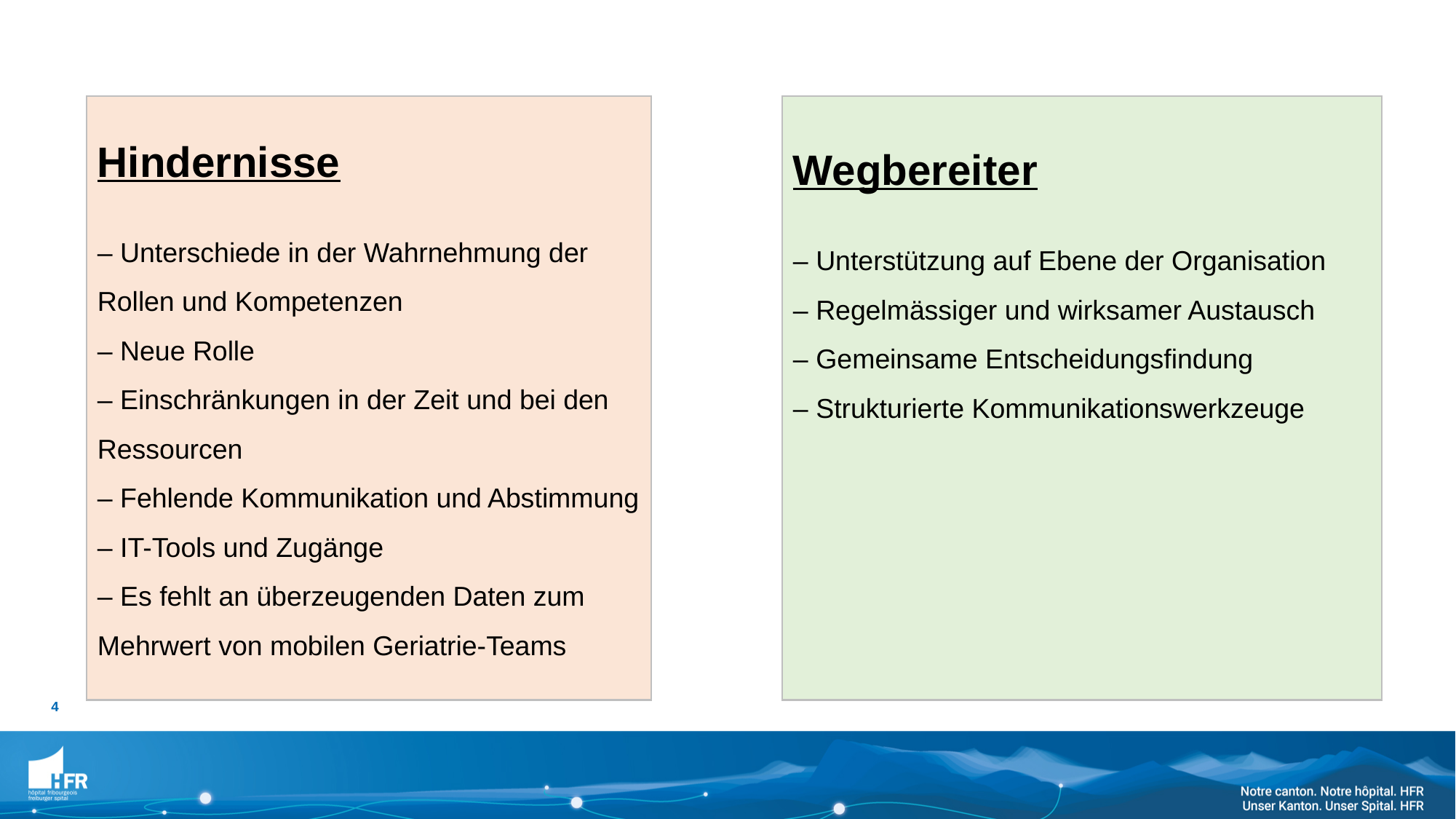

Hindernisse

– Unterschiede in der Wahrnehmung der Rollen und Kompetenzen
– Neue Rolle
– Einschränkungen in der Zeit und bei den Ressourcen
– Fehlende Kommunikation und Abstimmung
– IT-Tools und Zugänge
– Es fehlt an überzeugenden Daten zum Mehrwert von mobilen Geriatrie-Teams
Wegbereiter

– Unterstützung auf Ebene der Organisation
– Regelmässiger und wirksamer Austausch
– Gemeinsame Entscheidungsfindung
– Strukturierte Kommunikationswerkzeuge